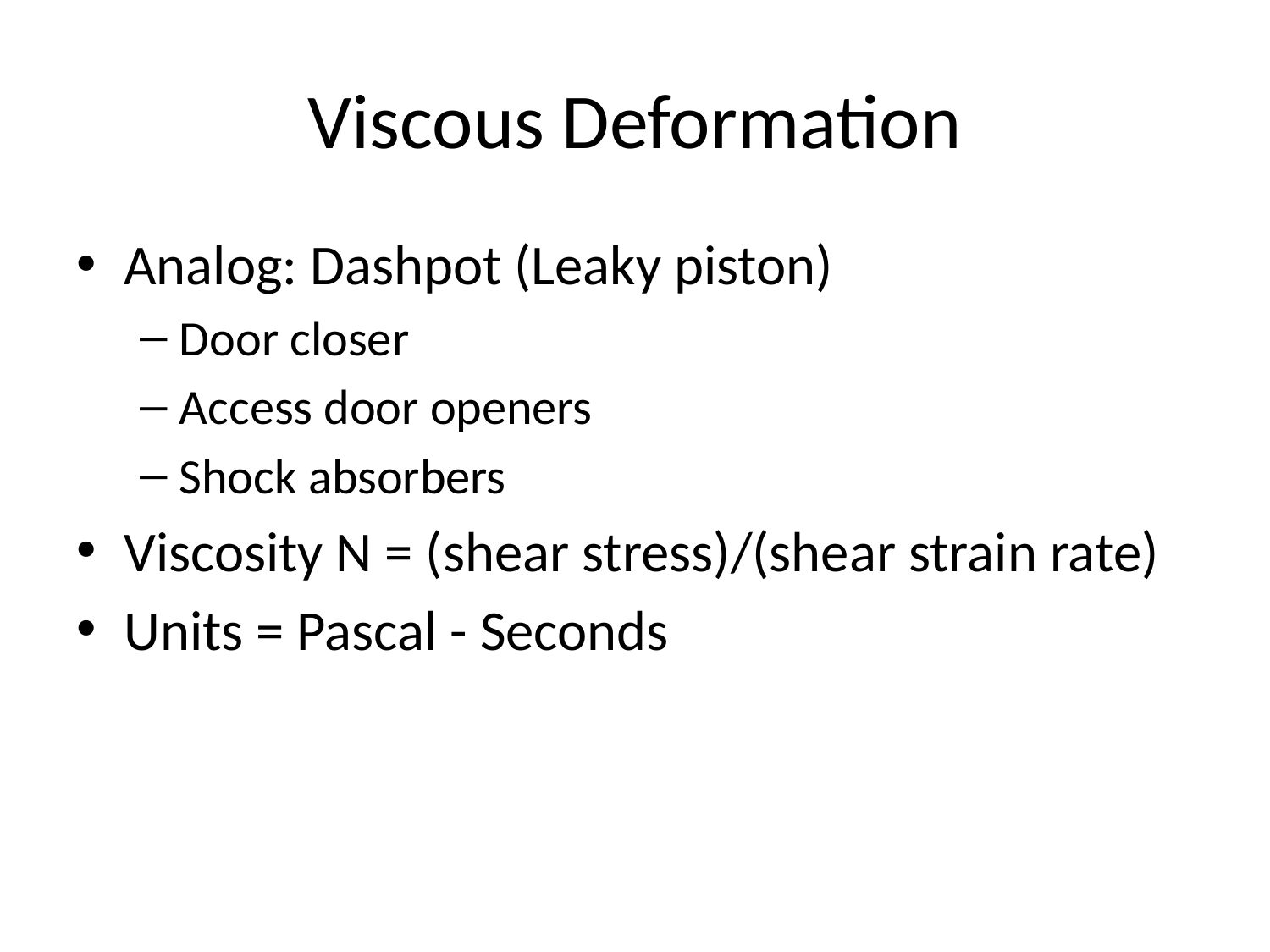

# Viscous Deformation
Analog: Dashpot (Leaky piston)
Door closer
Access door openers
Shock absorbers
Viscosity N = (shear stress)/(shear strain rate)
Units = Pascal - Seconds